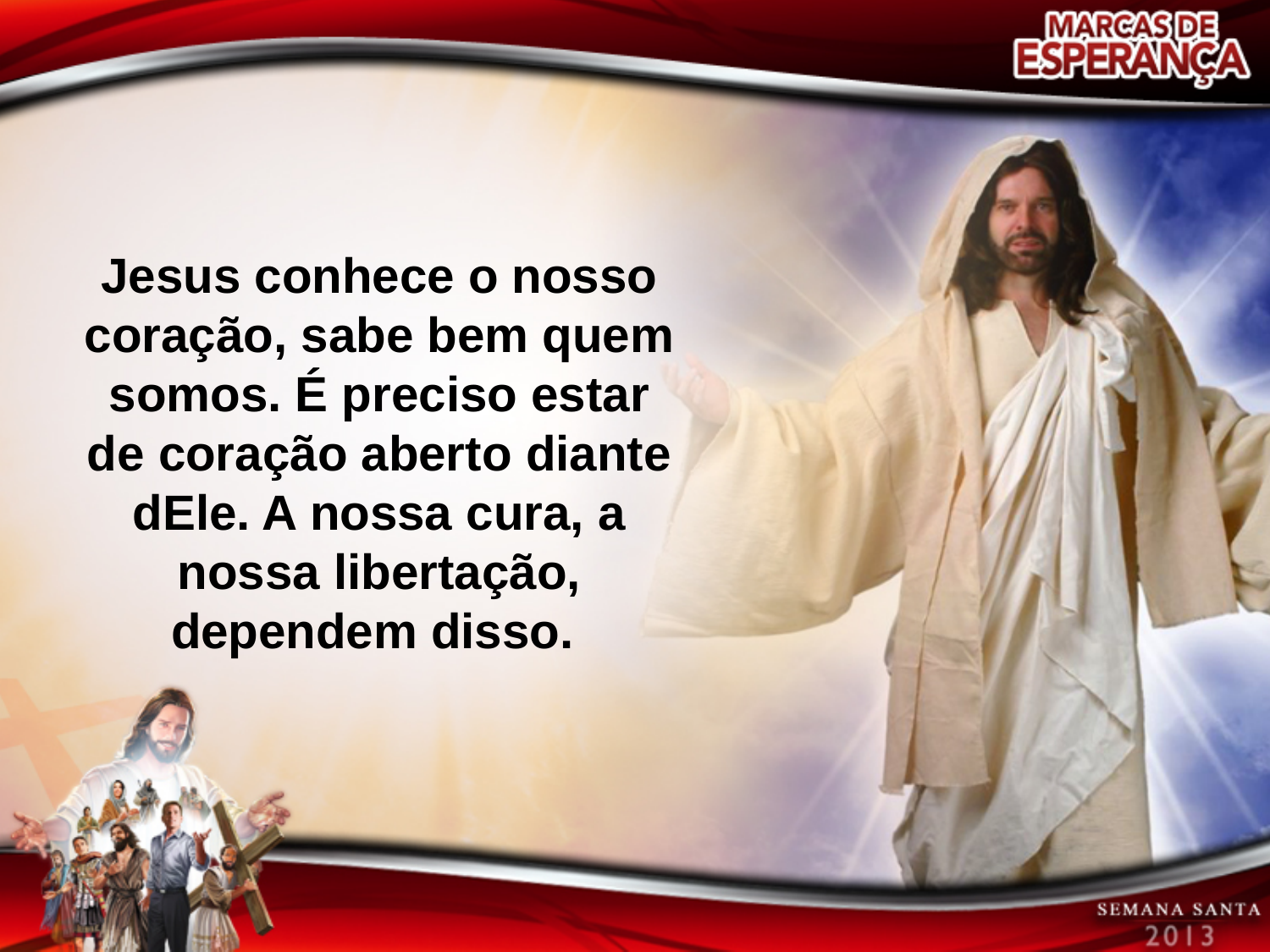

Jesus conhece o nosso coração, sabe bem quem somos. É preciso estar de coração aberto diante dEle. A nossa cura, a nossa libertação, dependem disso.